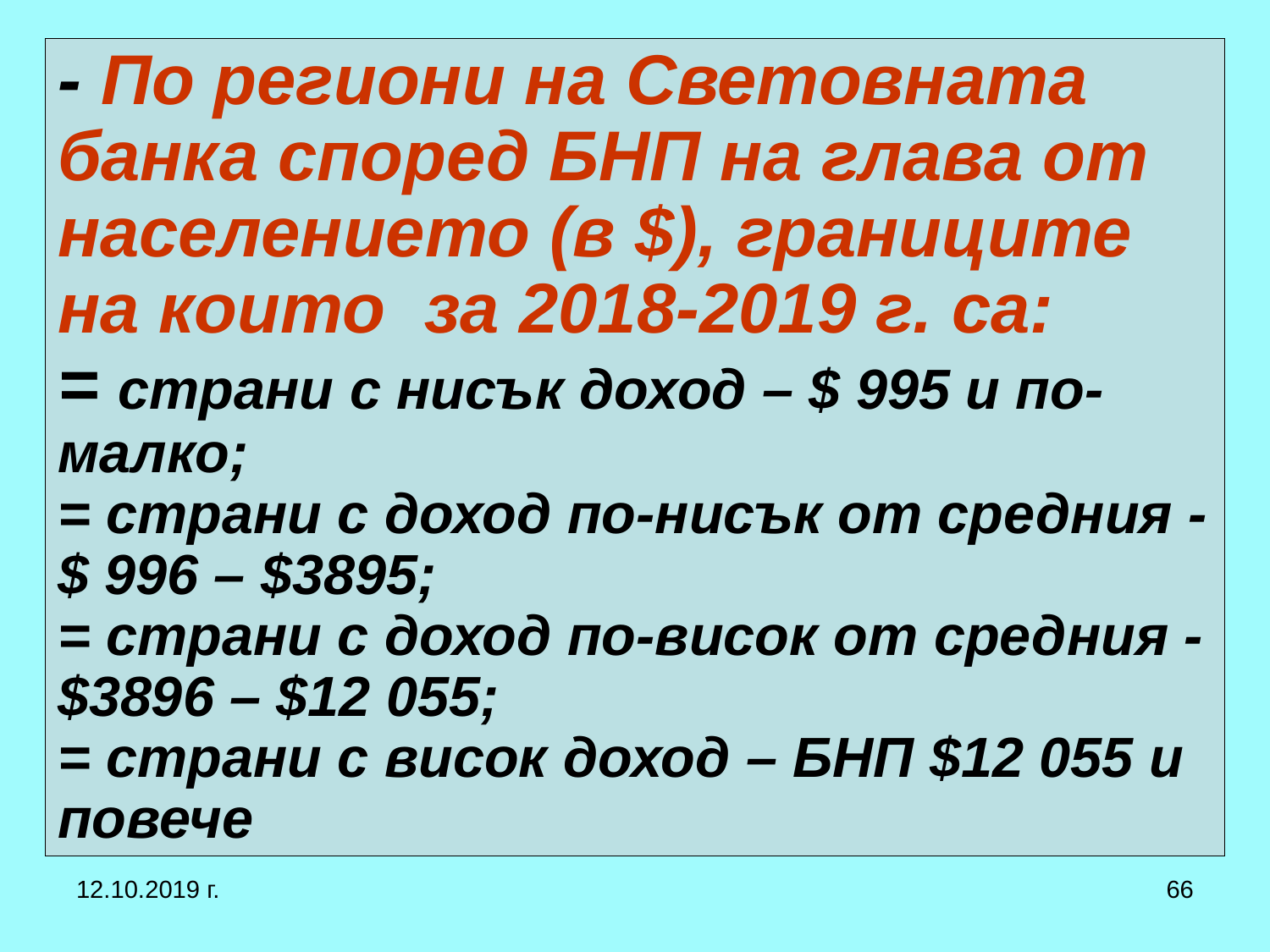

# - По региони на Световната банка според БНП на глава от населението (в $), границите на които  за 2018-2019 г. са: = страни с нисък доход – $ 995 и по-малко; = страни с доход по-нисък от средния - $ 996 – $3895; = страни с доход по-висок от средния - $3896 – $12 055; = страни с висок доход – БНП $12 055 и повече
12.10.2019 г.
66